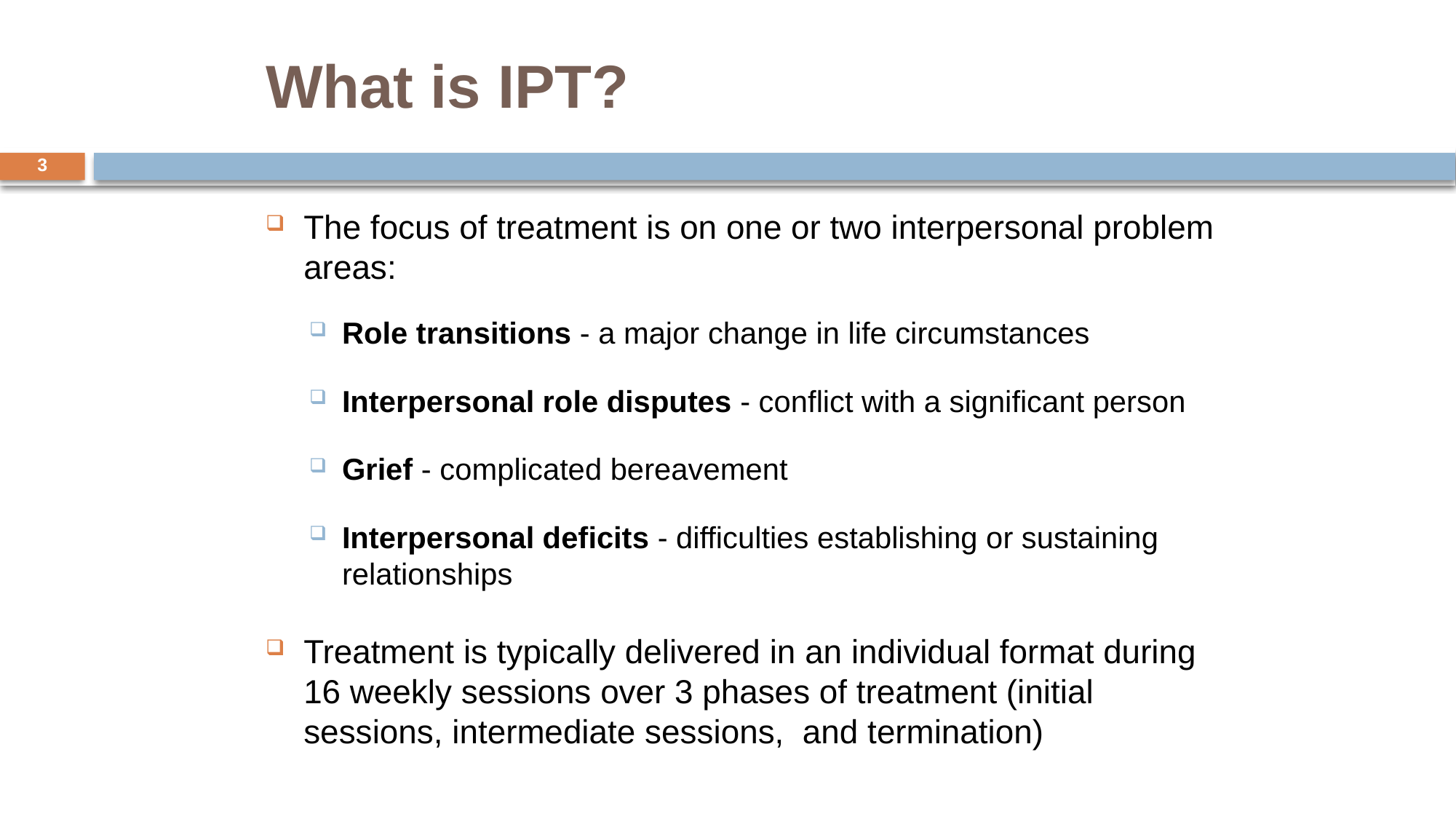

# What is IPT?
3
The focus of treatment is on one or two interpersonal problem areas:

Role transitions - a major change in life circumstances

Interpersonal role disputes - conflict with a significant person

Grief - complicated bereavement

Interpersonal deficits - difficulties establishing or sustaining relationships

Treatment is typically delivered in an individual format during 16 weekly sessions over 3 phases of treatment (initial sessions, intermediate sessions,  and termination)